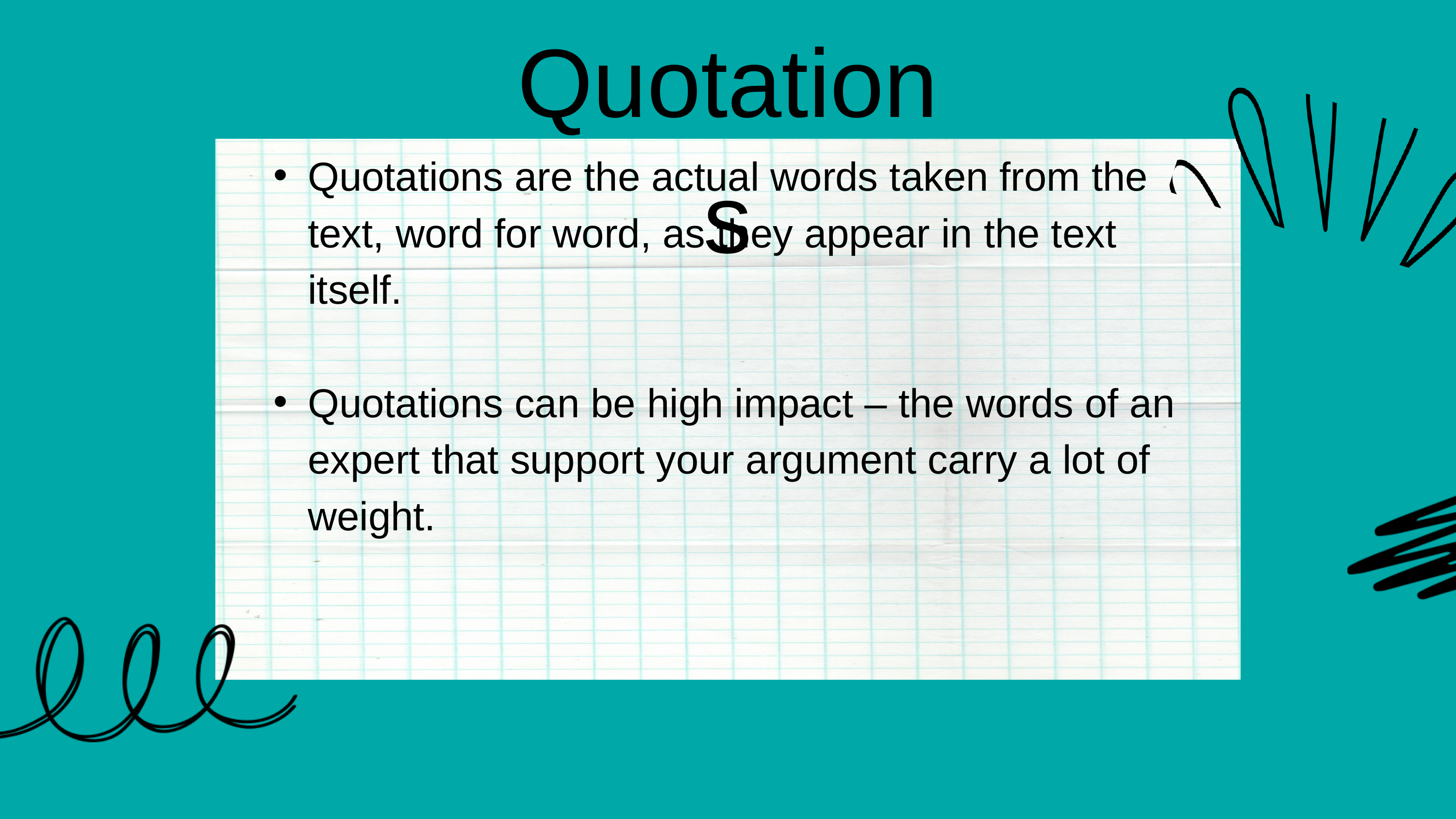

Quotations

Quotations are the actual words taken from the text, word for word, as they appear in the text itself.

Quotations can be high impact – the words of an expert that support your argument carry a lot of weight.